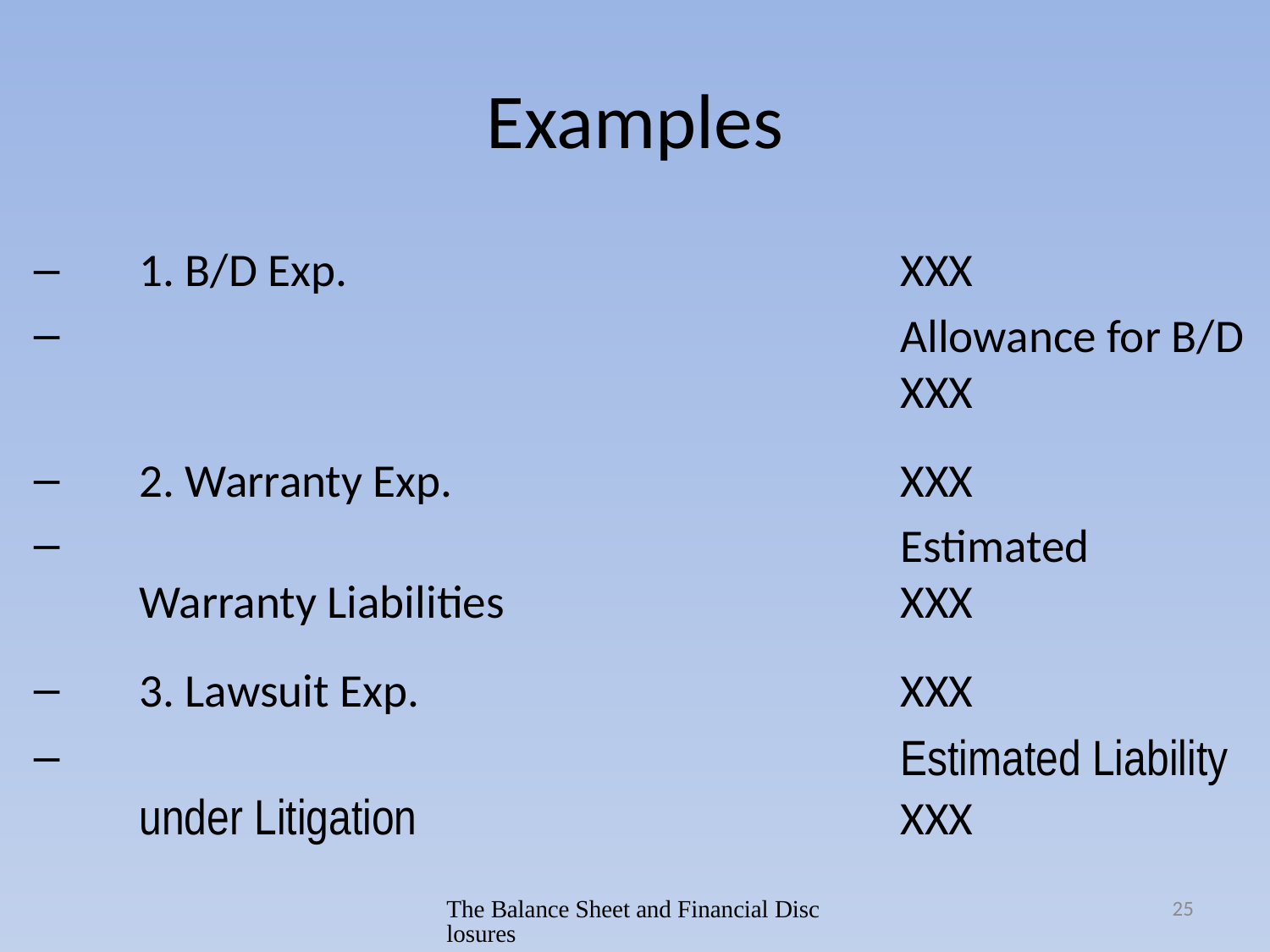

# Examples
1. B/D Exp.	XXX
	Allowance for B/D		XXX
2. Warranty Exp.	XXX
	Estimated Warranty Liabilities		XXX
3. Lawsuit Exp.	XXX
	Estimated Liability under Litigation		XXX

The Balance Sheet and Financial Disclosures
25